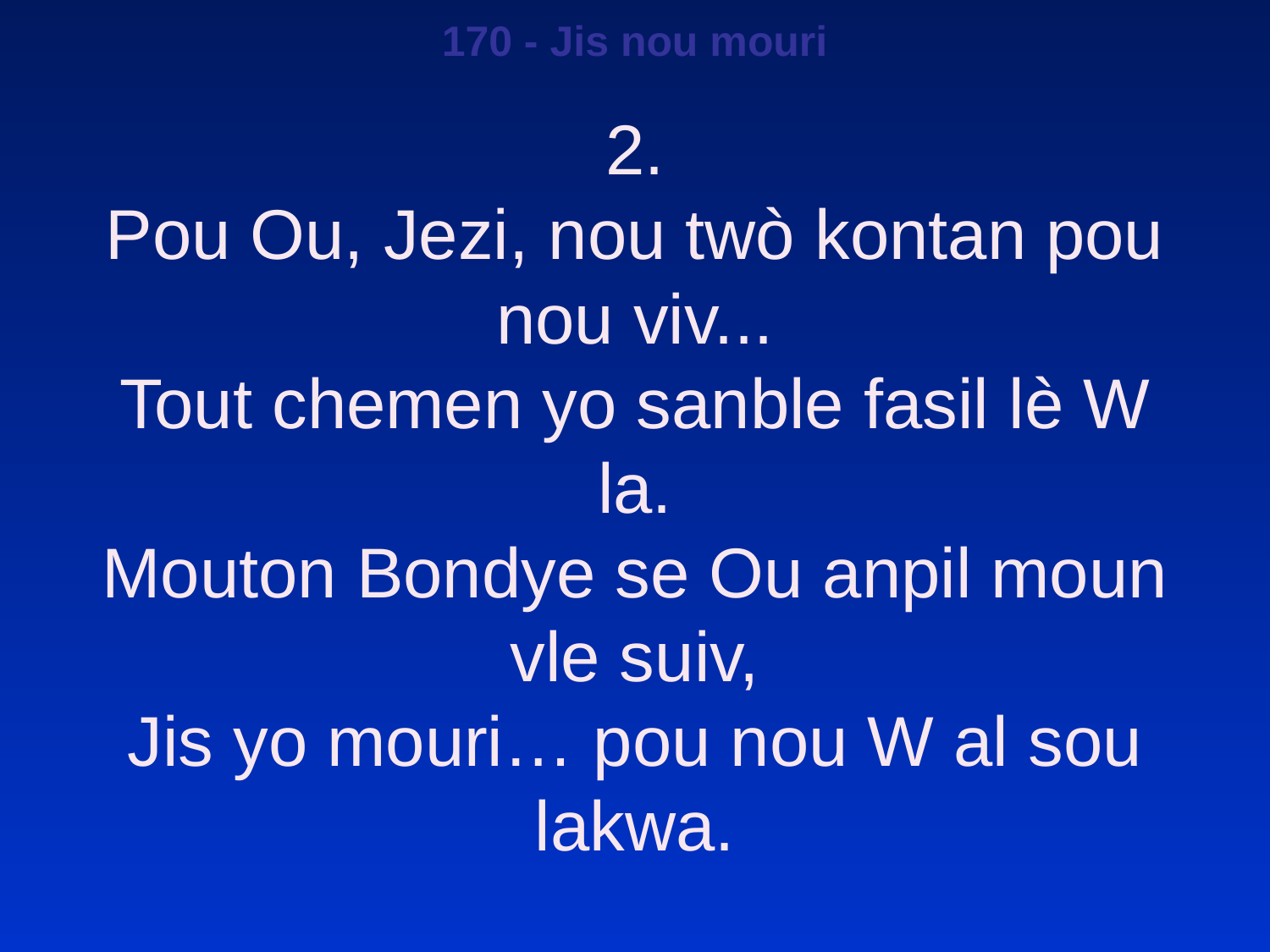

170 - Jis nou mouri
2.
Pou Ou, Jezi, nou twò kontan pou nou viv...
Tout chemen yo sanble fasil lè W la.
Mouton Bondye se Ou anpil moun vle suiv,
Jis yo mouri… pou nou W al sou lakwa.